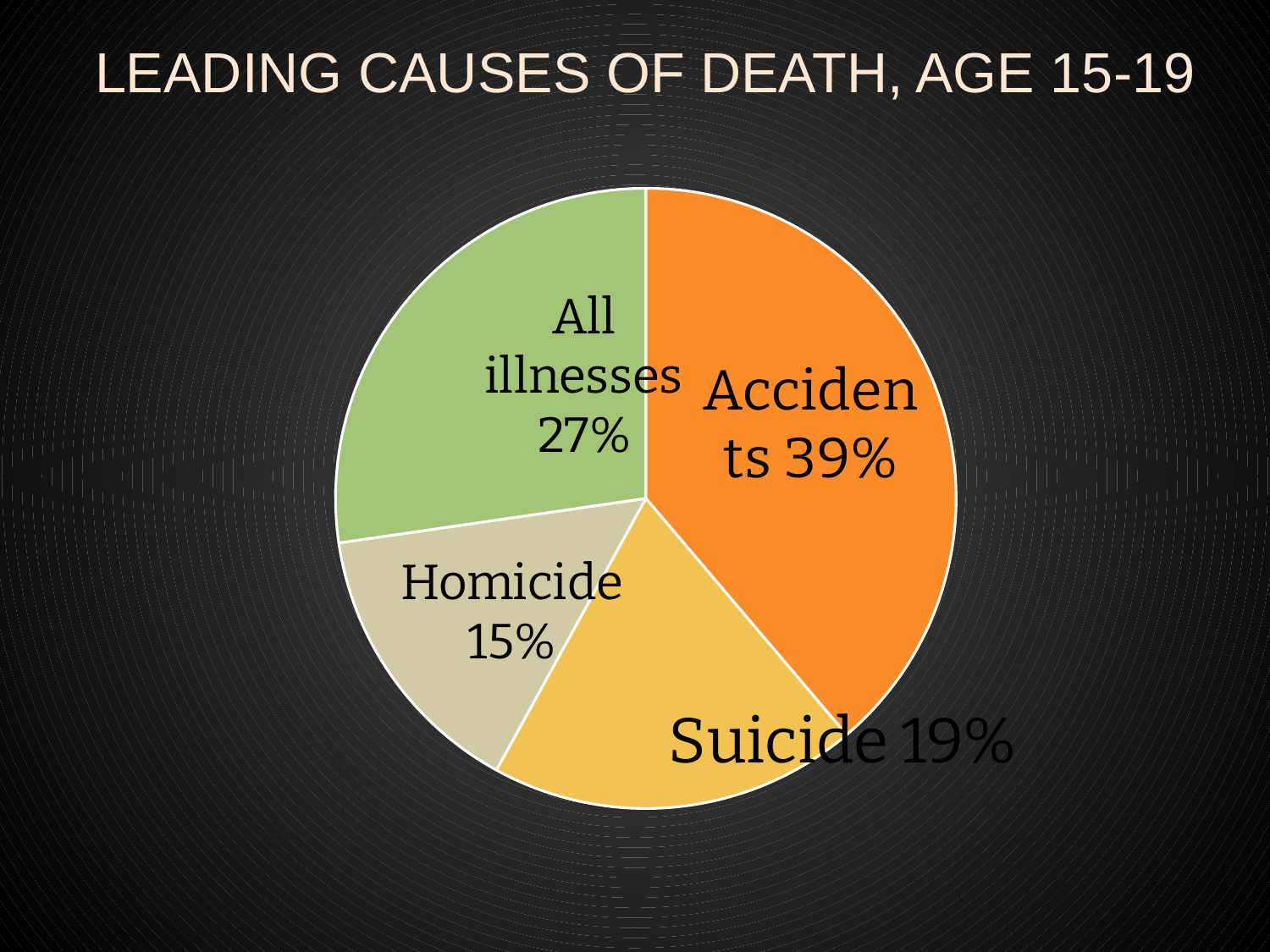

# Leading causes of death, age 15-19

### Chart

| Category | Sales |
|---|---|
| Accidents | 0.388 |
| Suicide | 0.192 |
| Homicide | 0.147 |
| All illnesses | 0.273 |